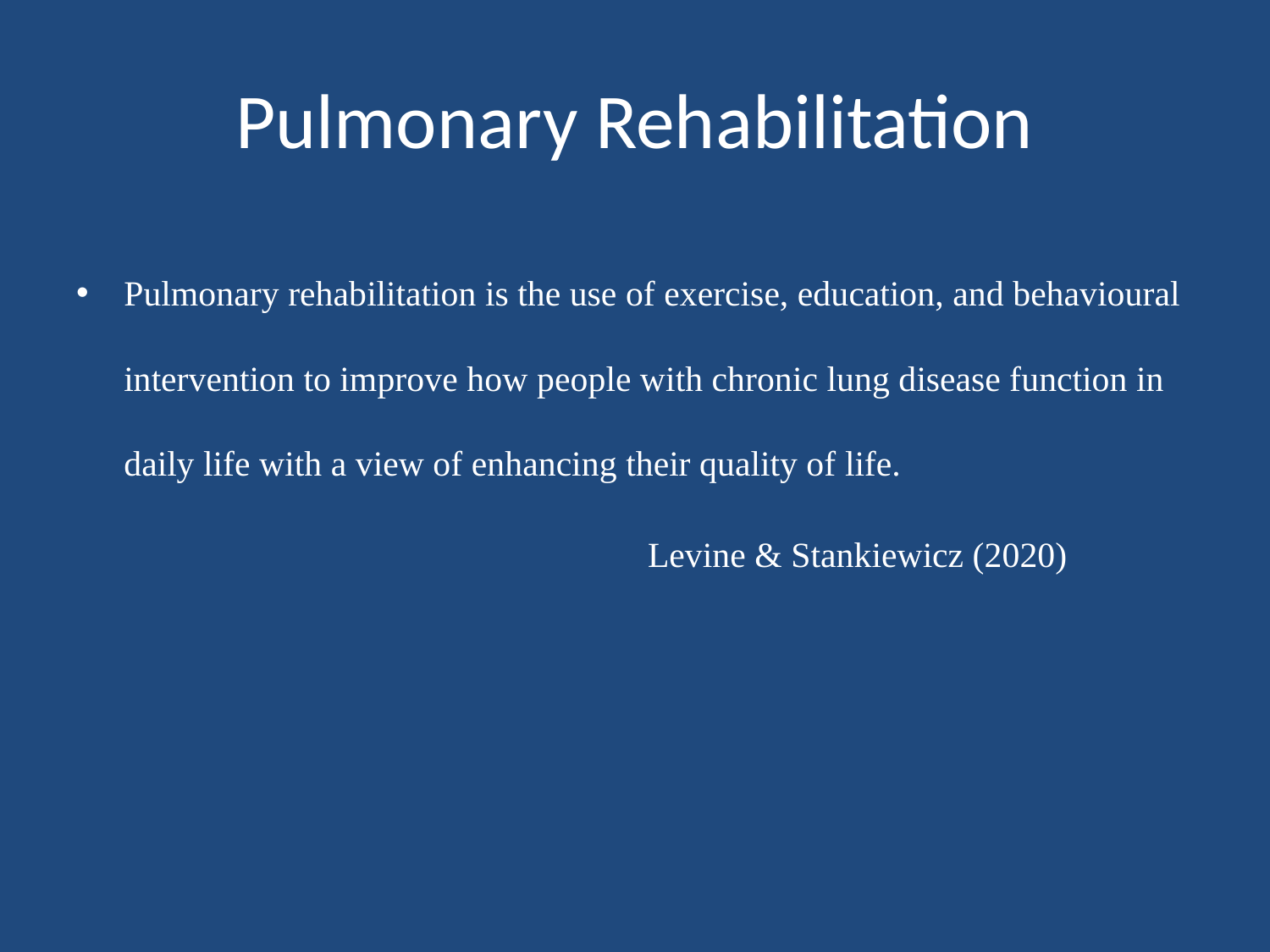

# Pulmonary Rehabilitation
Pulmonary rehabilitation is the use of exercise, education, and behavioural intervention to improve how people with chronic lung disease function in daily life with a view of enhancing their quality of life.
				Levine & Stankiewicz (2020)